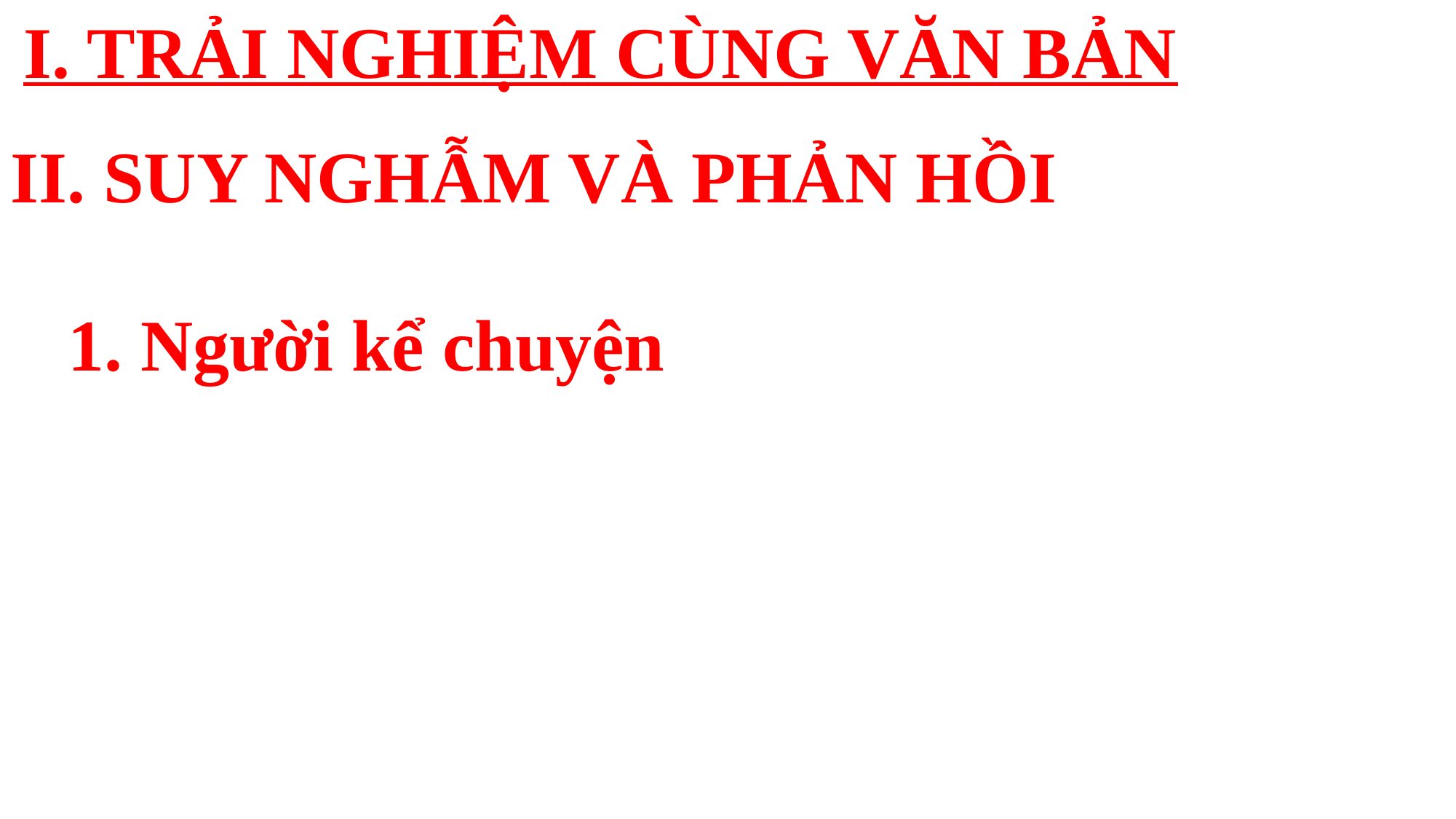

I. TRẢI NGHIỆM CÙNG VĂN BẢN
II. SUY NGHẪM VÀ PHẢN HỒI
1. Người kể chuyện